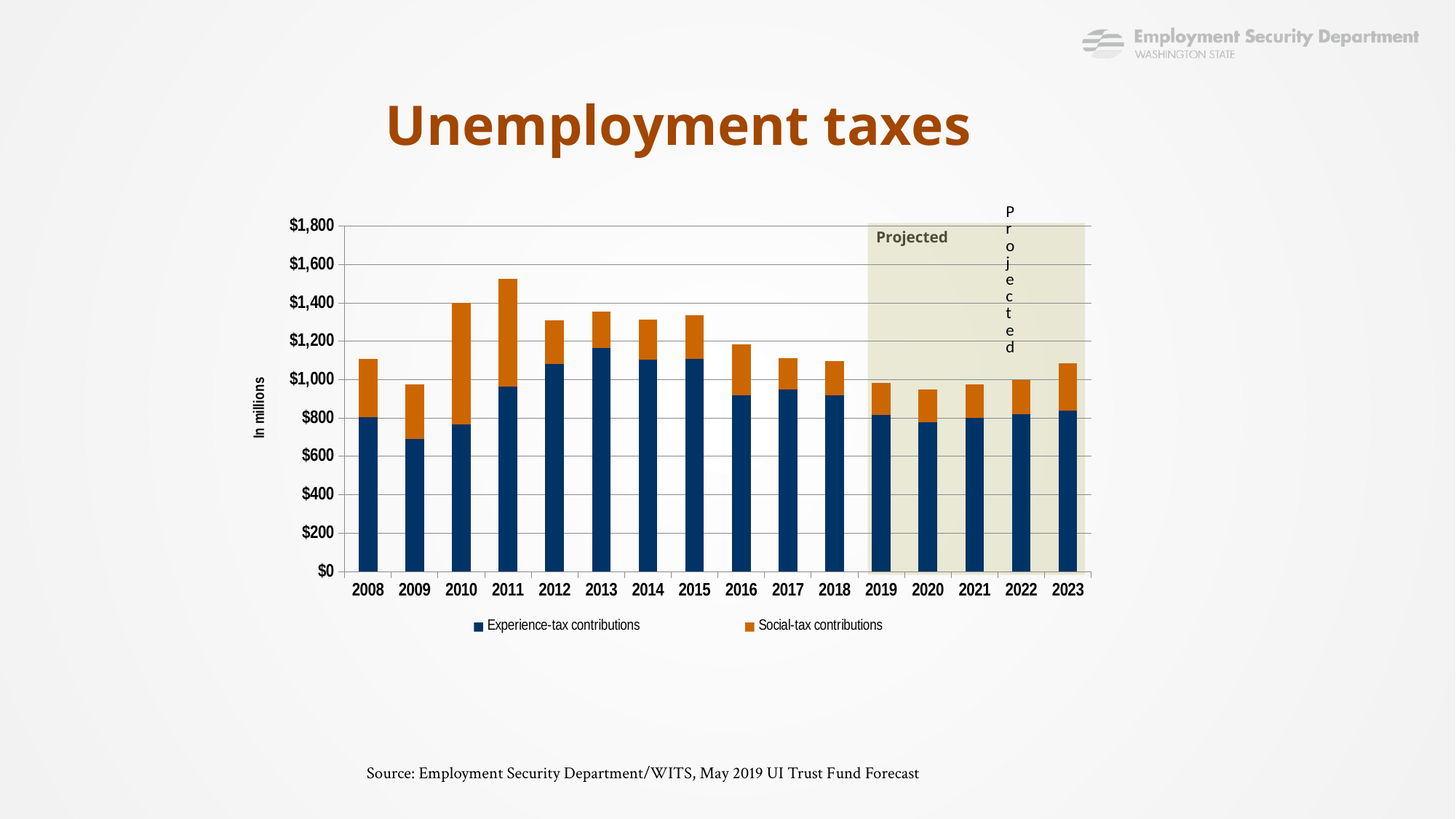

# Unemployment taxes

### Chart

| Category | Experience-tax contributions | Social-tax contributions |
|---|---|---|
| 2008 | 804.9910811799999 | 302.78246794 |
| 2009 | 689.38201855 | 285.40980982 |
| 2010 | 765.10292145 | 636.65877983 |
| 2011 | 965.4514261000002 | 559.35354738 |
| 2012 | 1082.5038941300002 | 226.71454221 |
| 2013 | 1164.59918921 | 188.55742675 |
| 2014 | 1103.89312693 | 210.60959516 |
| 2015 | 1106.19773004 | 231.17049156000002 |
| 2016 | 916.76414218 | 265.86184479 |
| 2017 | 948.9136654299999 | 164.88241909 |
| 2018 | 918.79797983 | 175.93454449 |
| 2019 | 814.1555527369557 | 166.76191426894255 |
| 2020 | 779.4471744181469 | 170.35125275333846 |
| 2021 | 798.8144595904629 | 174.58404927864248 |
| 2022 | 818.662539826331 | 178.92192546050555 |
| 2023 | 839.1664383470173 | 246.98025150302078 |
Projected

Source: Employment Security Department/WITS, May 2019 UI Trust Fund Forecast